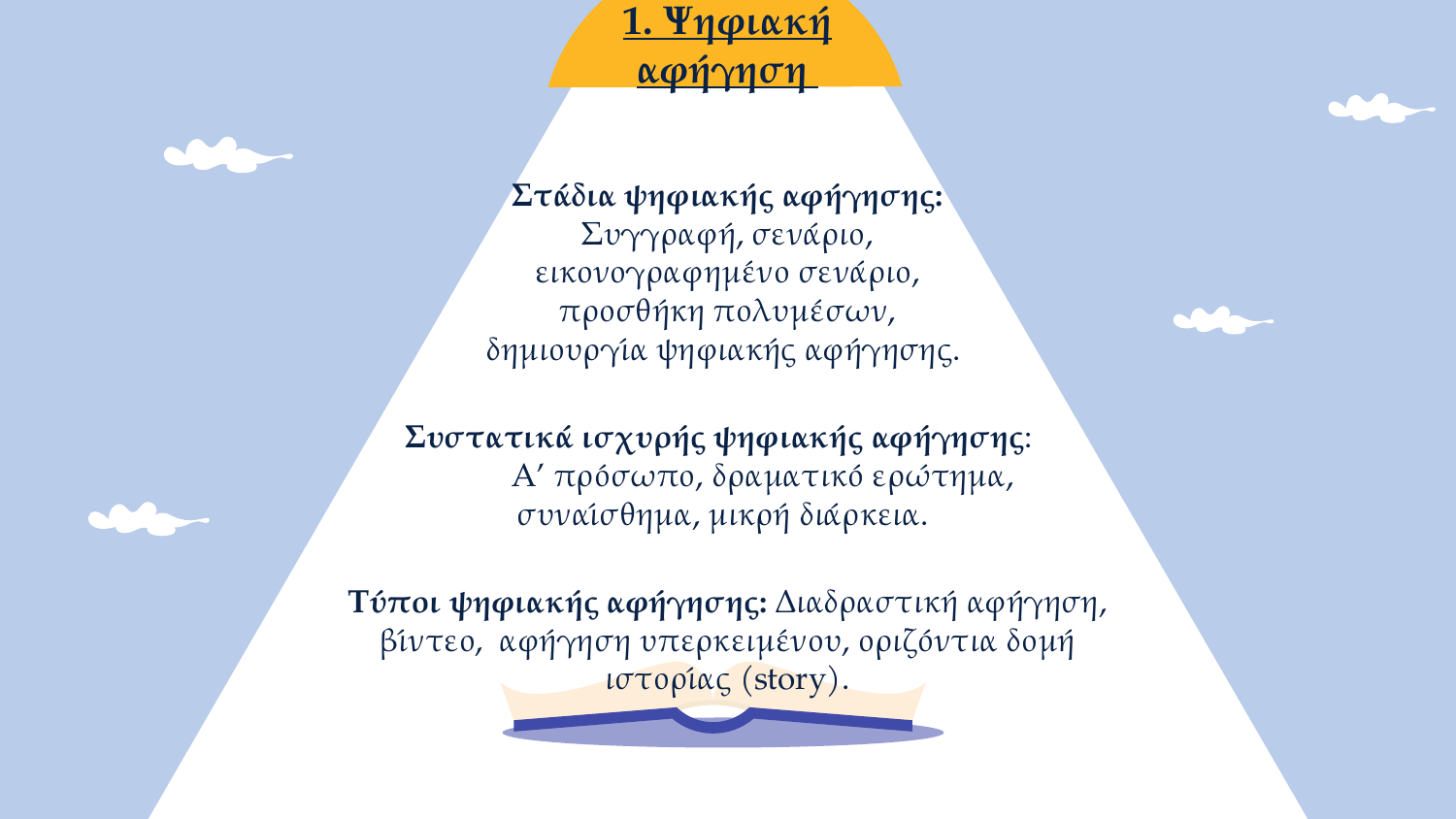

# 1. Ψηφιακή αφήγηση
Στάδια ψηφιακής αφήγησης: Συγγραφή, σενάριο, εικονογραφημένο σενάριο, προσθήκη πολυμέσων, δημιουργία ψηφιακής αφήγησης.
Συστατικά ισχυρής ψηφιακής αφήγησης:            Α’ πρόσωπο, δραματικό ερώτημα, συναίσθημα, μικρή διάρκεια.
Τύποι ψηφιακής αφήγησης: Διαδραστική αφήγηση, βίντεο,  αφήγηση υπερκειμένου, οριζόντια δομή ιστορίας (story).